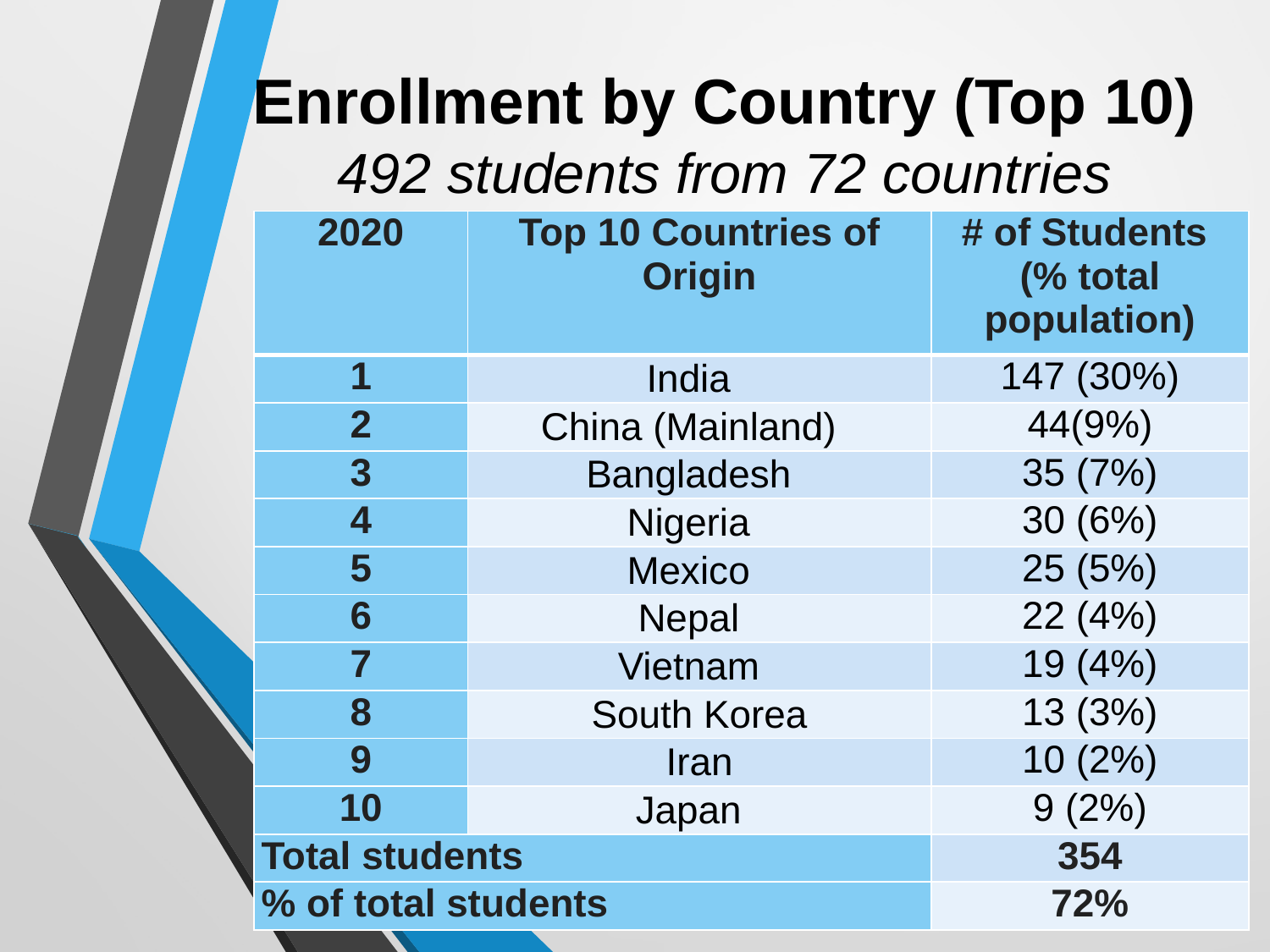

Enrollment by Country (Top 10)
492 students from 72 countries
| 2020 | Top 10 Countries of Origin | # of Students (% total population) |
| --- | --- | --- |
| 1 | India | 147 (30%) |
| 2 | China (Mainland) | 44(9%) |
| 3 | Bangladesh | 35 (7%) |
| 4 | Nigeria | 30 (6%) |
| 5 | Mexico | 25 (5%) |
| 6 | Nepal | 22 (4%) |
| 7 | Vietnam | 19 (4%) |
| 8 | South Korea | 13 (3%) |
| 9 | Iran | 10 (2%) |
| 10 | Japan | 9 (2%) |
| Total students |  | 354 |
| % of total students |  | 72% |